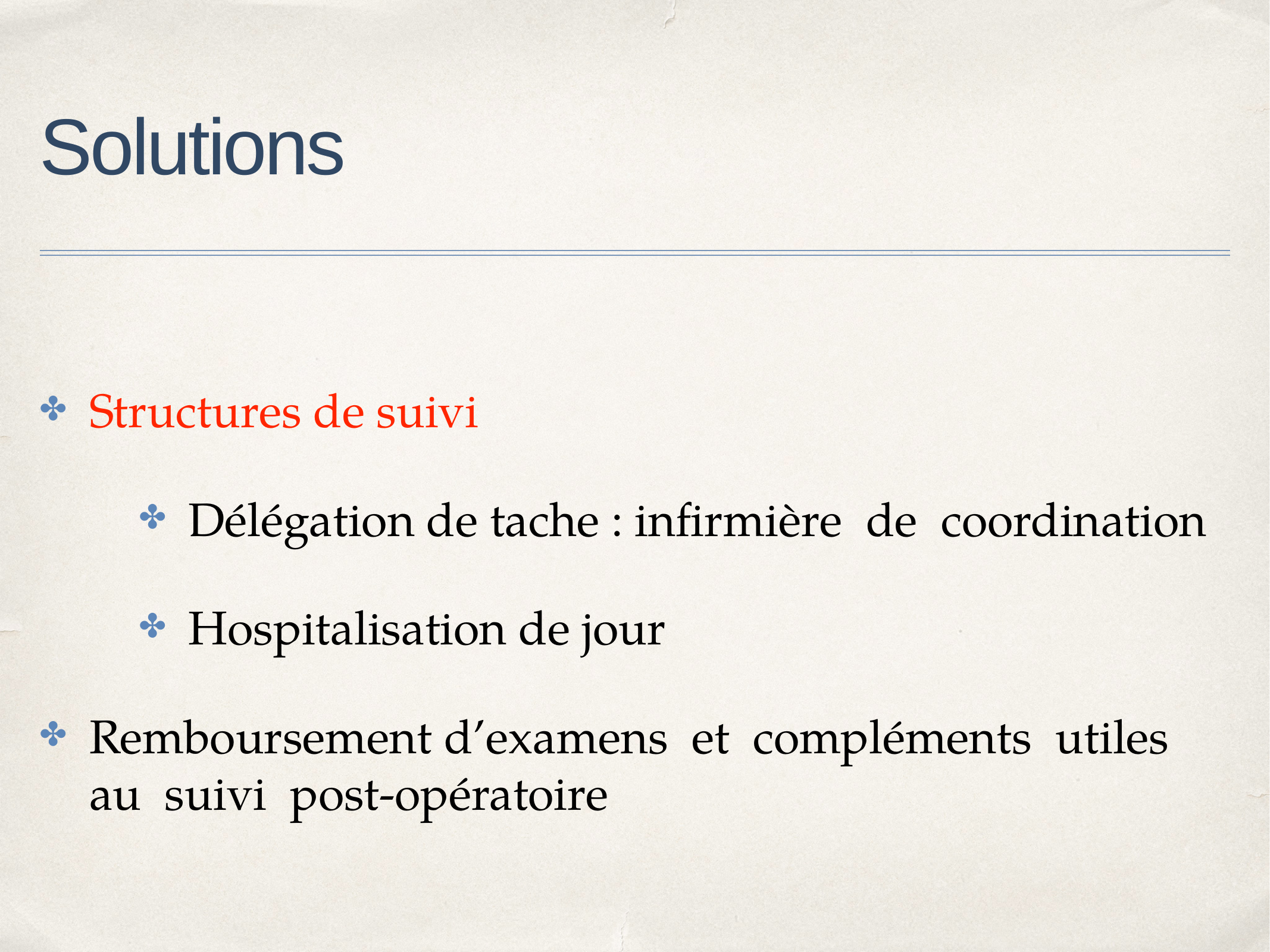

# Solutions
Structures de suivi
Délégation de tache : infirmière  de  coordination
Hospitalisation de jour
Remboursement d’examens  et  compléments  utiles  au  suivi  post-opératoire